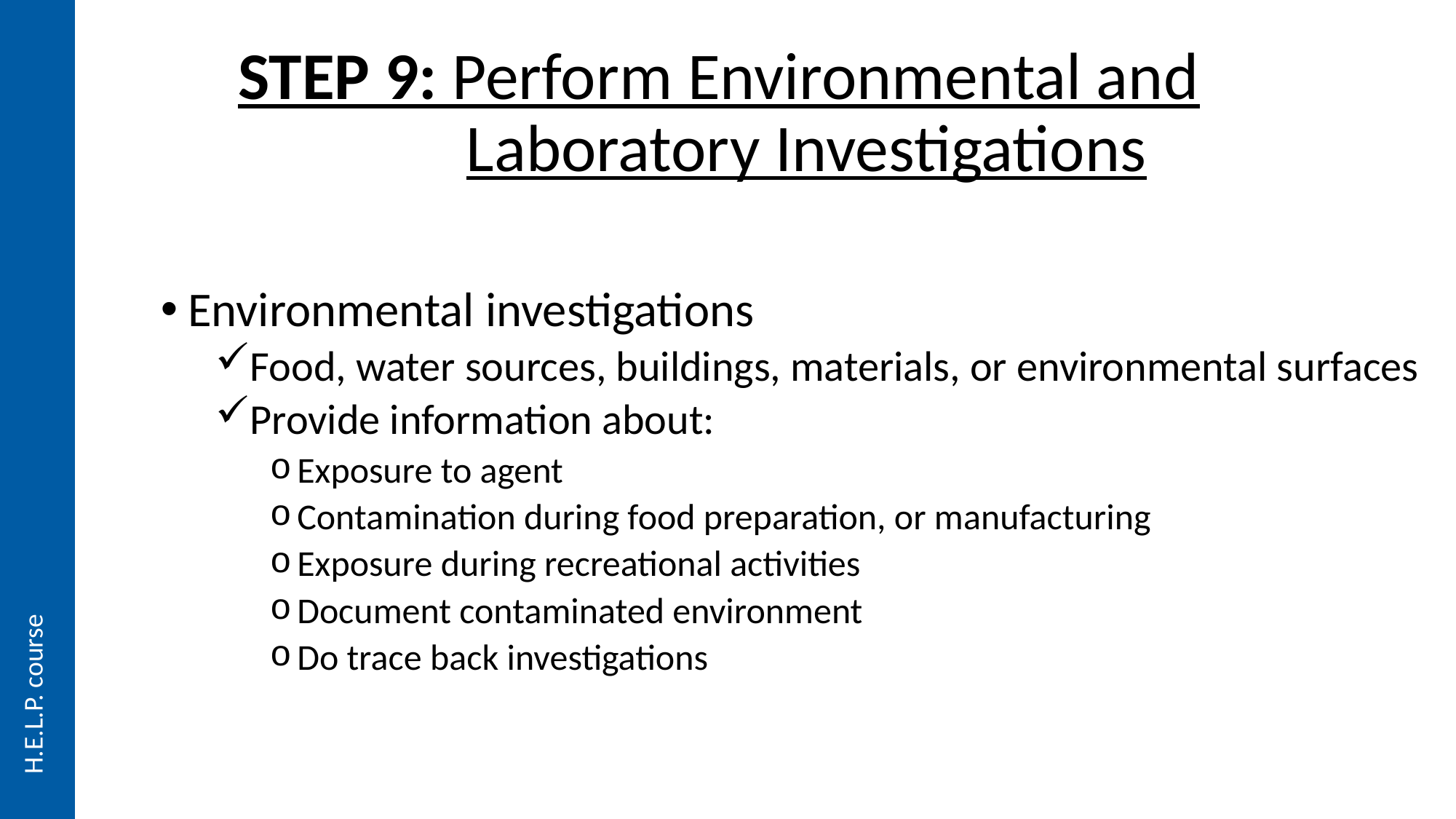

# STEP 9: Perform Environmental and Laboratory Investigations
Environmental investigations
Food, water sources, buildings, materials, or environmental surfaces
Provide information about:
Exposure to agent
Contamination during food preparation, or manufacturing
Exposure during recreational activities
Document contaminated environment
Do trace back investigations